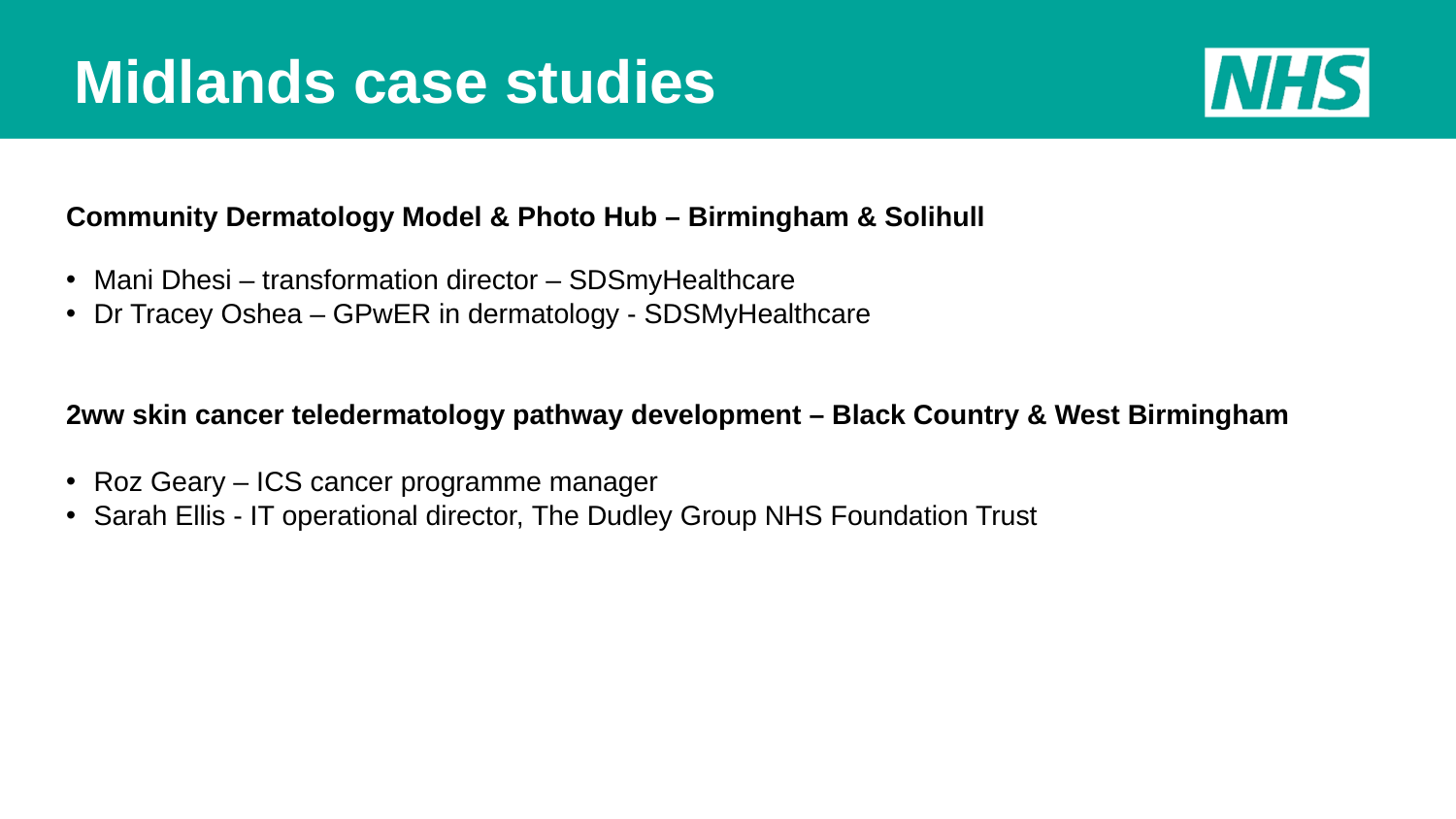

# Midlands case studies
Community Dermatology Model & Photo Hub – Birmingham & Solihull

Mani Dhesi – transformation director – SDSmyHealthcare
Dr Tracey Oshea – GPwER in dermatology - SDSMyHealthcare

2ww skin cancer teledermatology pathway development – Black Country & West Birmingham

Roz Geary – ICS cancer programme manager
Sarah Ellis - IT operational director, The Dudley Group NHS Foundation Trust